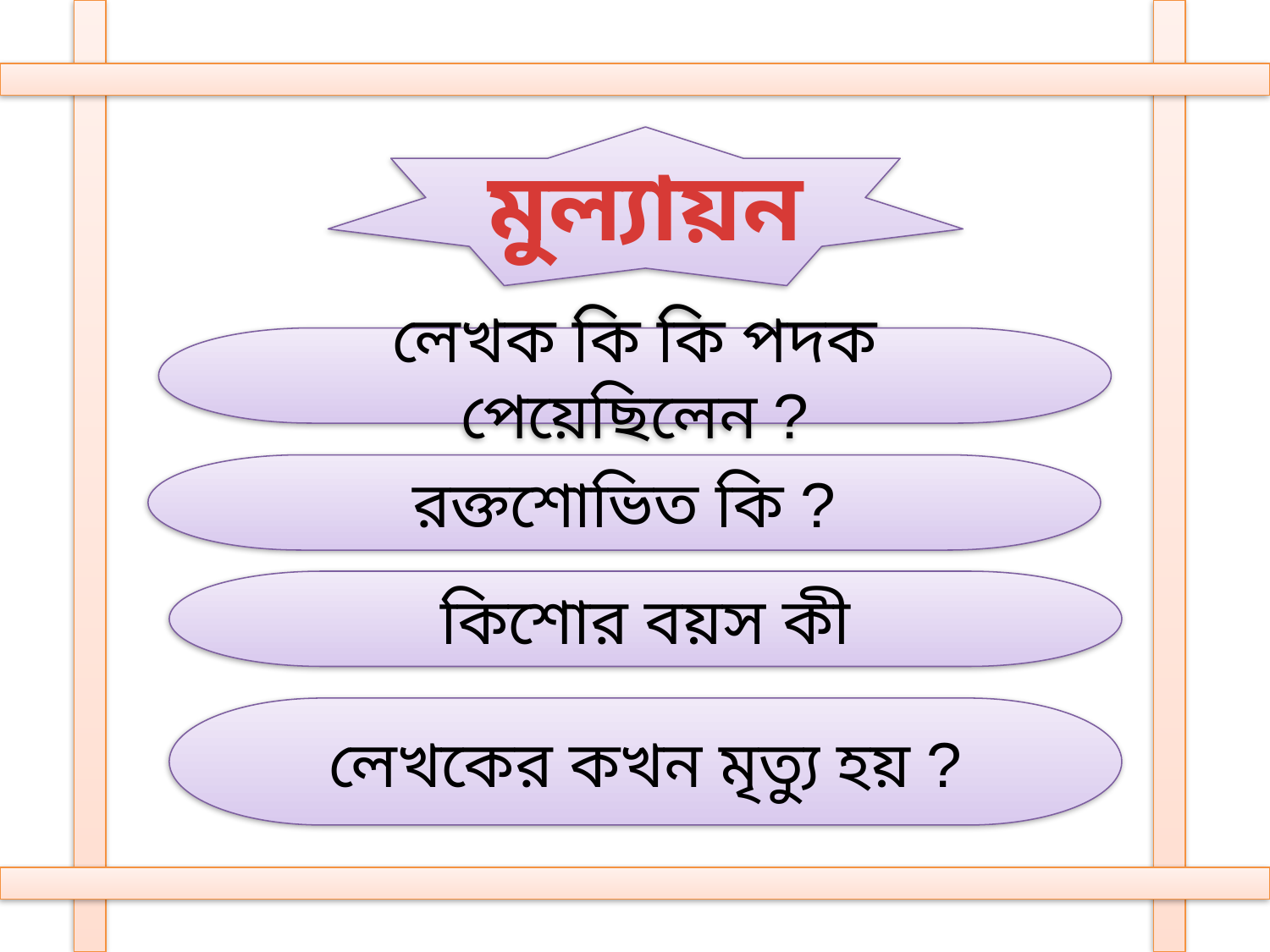

মুল্যায়ন
লেখক কি কি পদক পেয়েছিলেন ?
রক্তশোভিত কি ?
কিশোর বয়স কী
লেখকের কখন মৃত্যু হয় ?